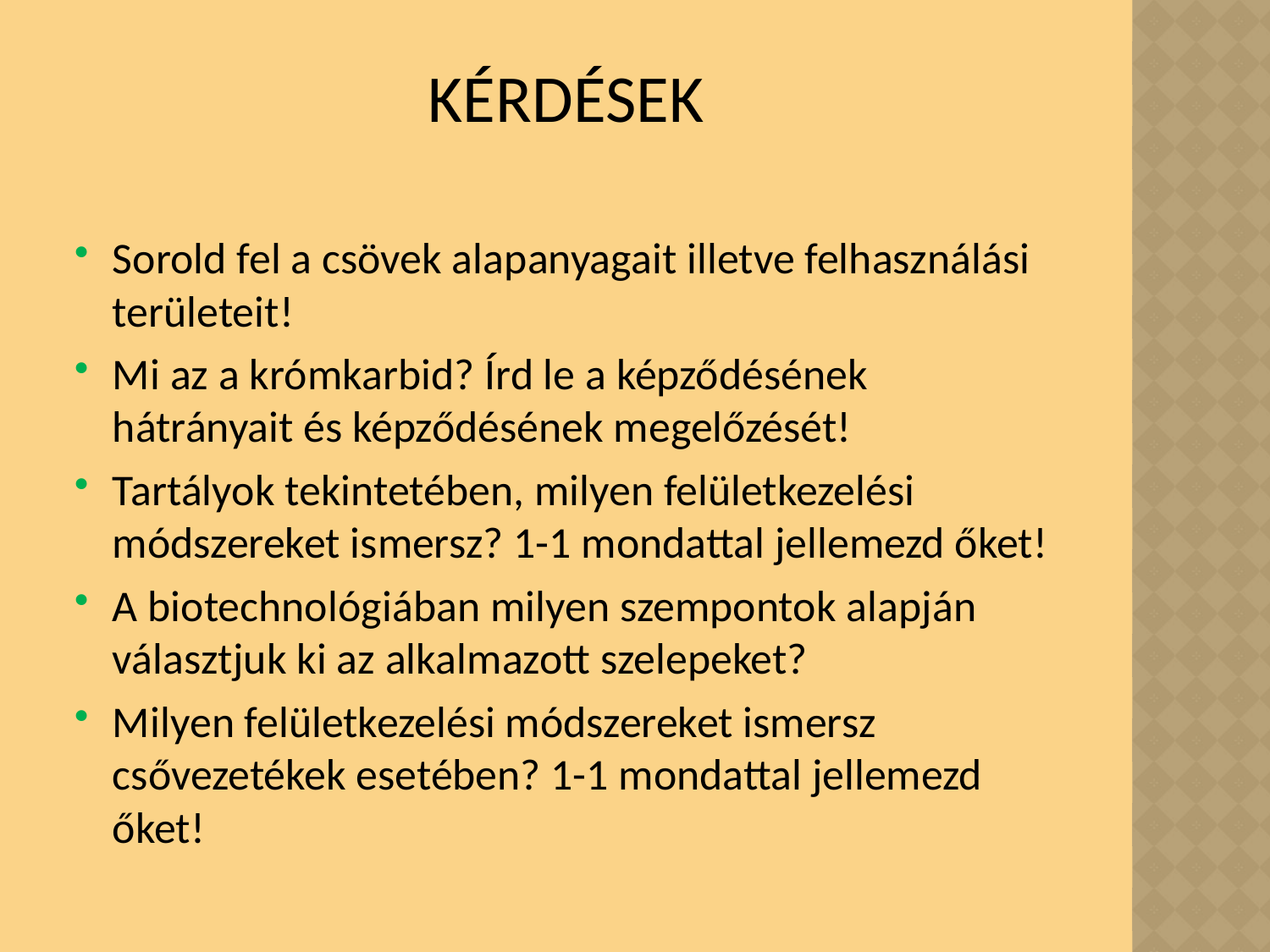

# KÉRDÉSEK
Sorold fel a csövek alapanyagait illetve felhasználási területeit!
Mi az a krómkarbid? Írd le a képződésének hátrányait és képződésének megelőzését!
Tartályok tekintetében, milyen felületkezelési módszereket ismersz? 1-1 mondattal jellemezd őket!
A biotechnológiában milyen szempontok alapján választjuk ki az alkalmazott szelepeket?
Milyen felületkezelési módszereket ismersz csővezetékek esetében? 1-1 mondattal jellemezd őket!